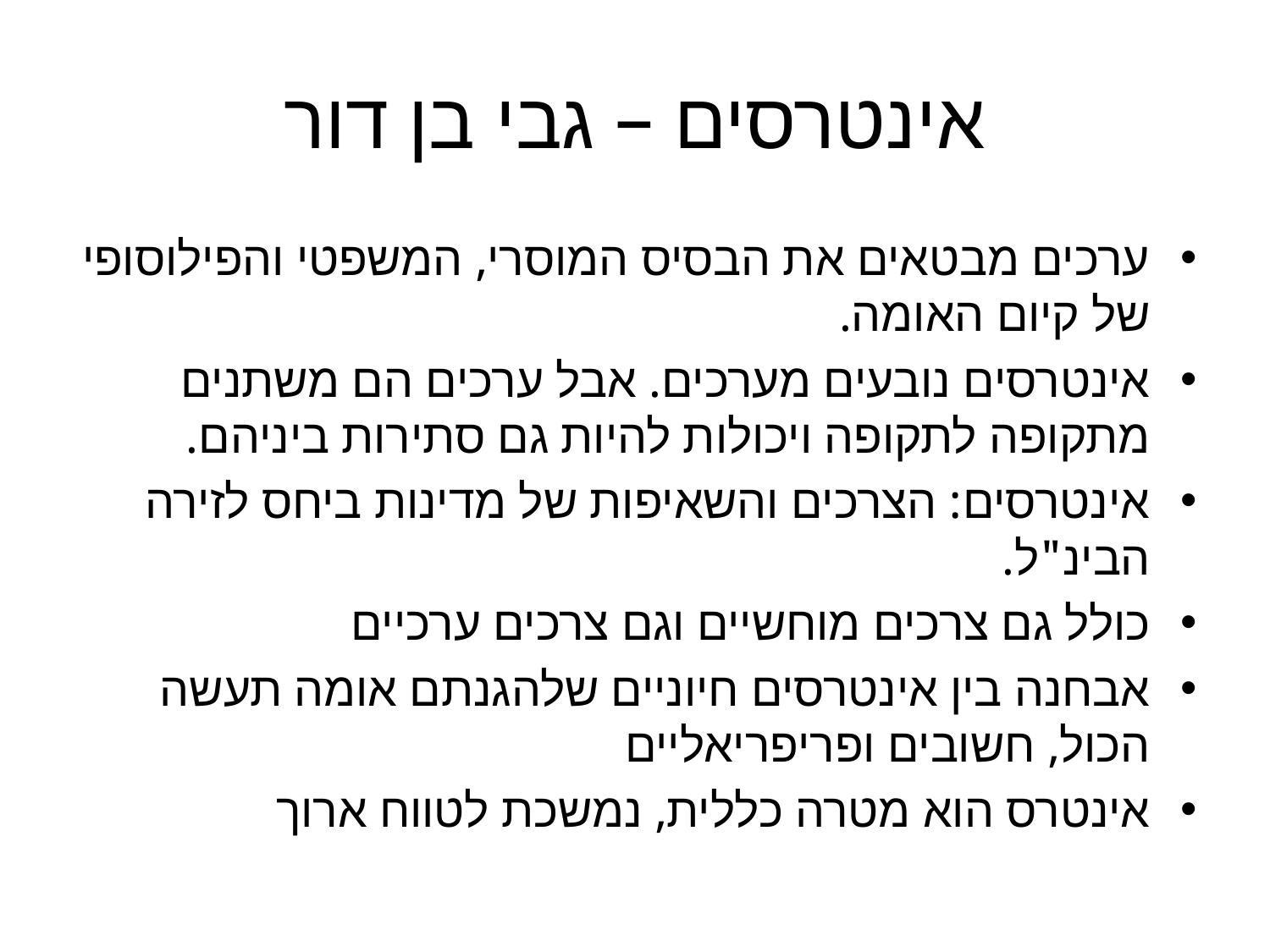

# אינטרסים – גבי בן דור
ערכים מבטאים את הבסיס המוסרי, המשפטי והפילוסופי של קיום האומה.
אינטרסים נובעים מערכים. אבל ערכים הם משתנים מתקופה לתקופה ויכולות להיות גם סתירות ביניהם.
אינטרסים: הצרכים והשאיפות של מדינות ביחס לזירה הבינ"ל.
כולל גם צרכים מוחשיים וגם צרכים ערכיים
אבחנה בין אינטרסים חיוניים שלהגנתם אומה תעשה הכול, חשובים ופריפריאליים
אינטרס הוא מטרה כללית, נמשכת לטווח ארוך